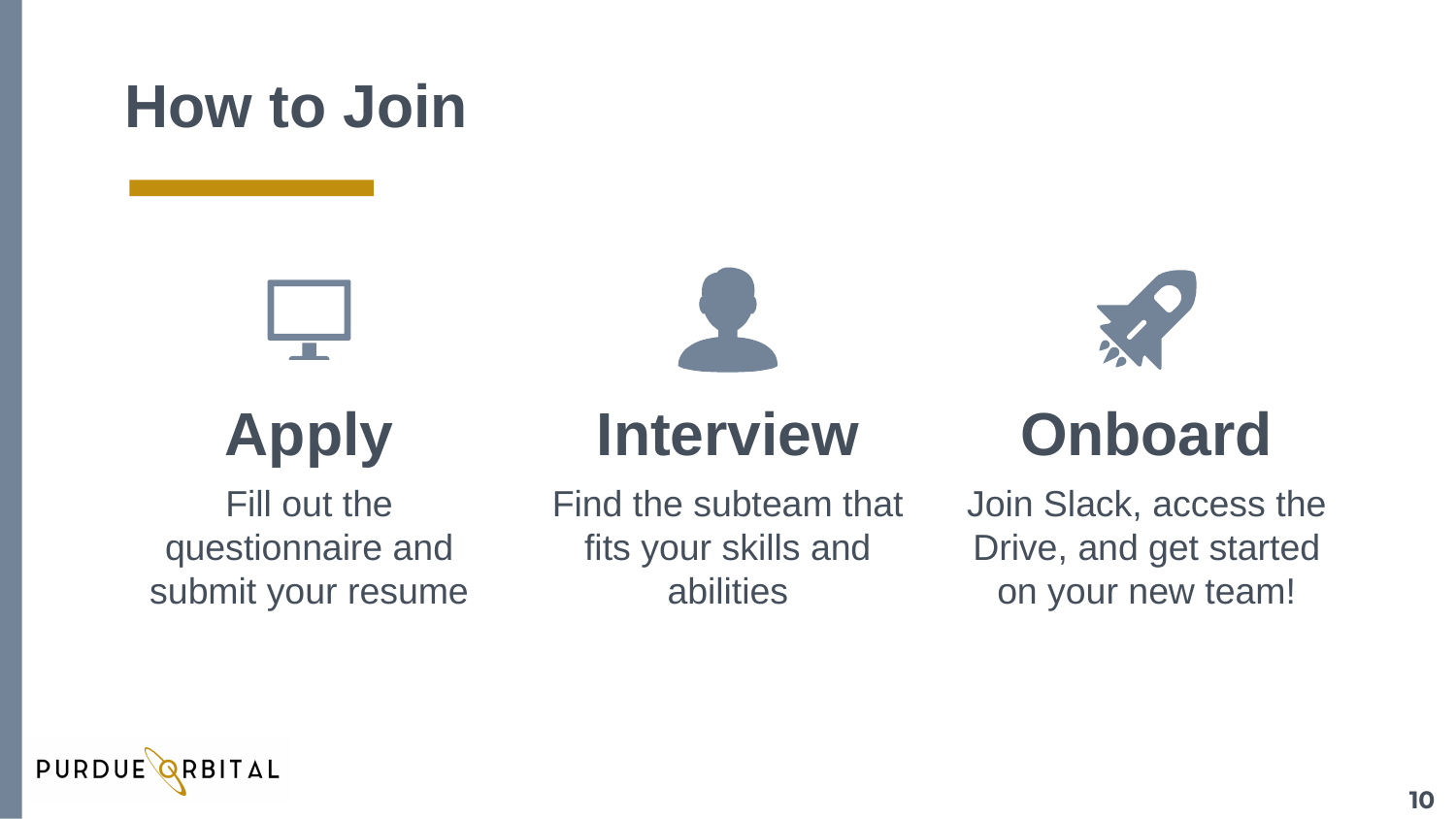

# How to Join
Apply
Fill out the questionnaire and submit your resume
Interview
Find the subteam that fits your skills and abilities
Onboard
Join Slack, access the Drive, and get started on your new team!

10